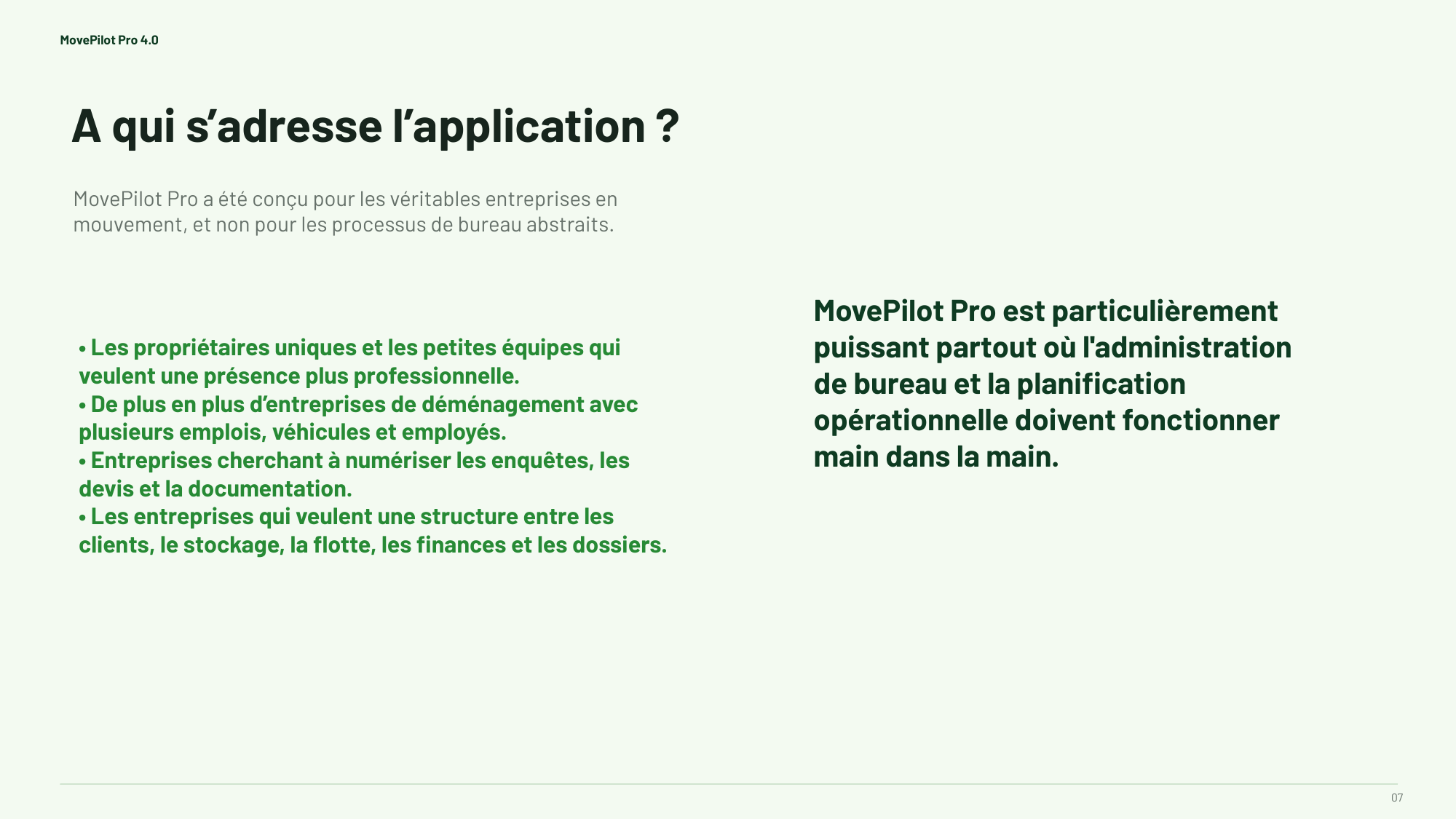

MovePilot Pro 4.0
A qui s’adresse l’application ?
MovePilot Pro est particulièrement puissant partout où l'administration de bureau et la planification opérationnelle doivent fonctionner main dans la main.
MovePilot Pro a été conçu pour les véritables entreprises en mouvement, et non pour les processus de bureau abstraits.
• Les propriétaires uniques et les petites équipes qui veulent une présence plus professionnelle.
• De plus en plus d’entreprises de déménagement avec plusieurs emplois, véhicules et employés.
• Entreprises cherchant à numériser les enquêtes, les devis et la documentation.
• Les entreprises qui veulent une structure entre les clients, le stockage, la flotte, les finances et les dossiers.

07